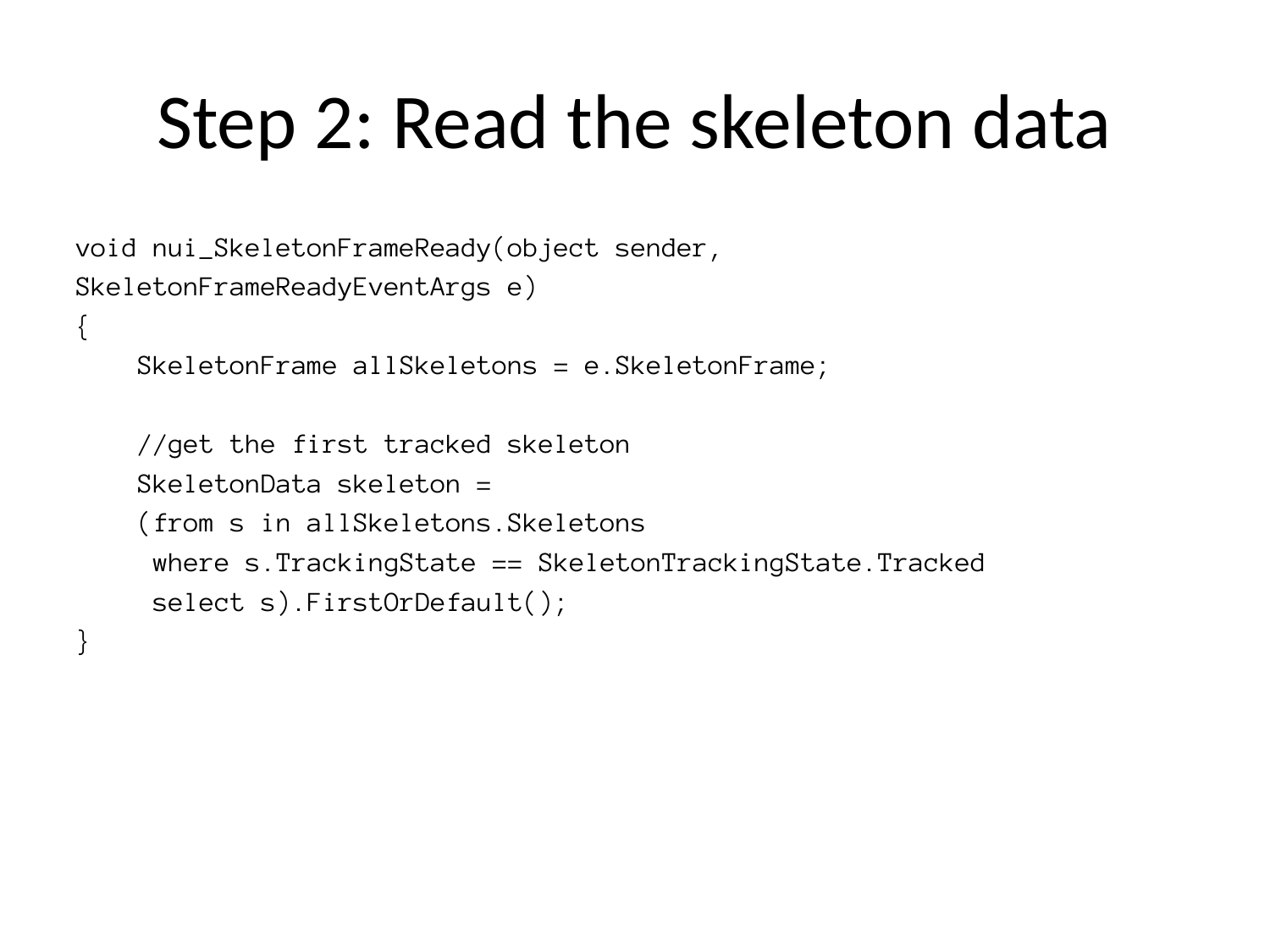

# Step 2: Read the skeleton data
void nui_SkeletonFrameReady(object sender,
SkeletonFrameReadyEventArgs e)
{
    SkeletonFrame allSkeletons = e.SkeletonFrame;

    //get the first tracked skeleton
    SkeletonData skeleton =
    (from s in allSkeletons.Skeletons
     where s.TrackingState == SkeletonTrackingState.Tracked
     select s).FirstOrDefault();
}